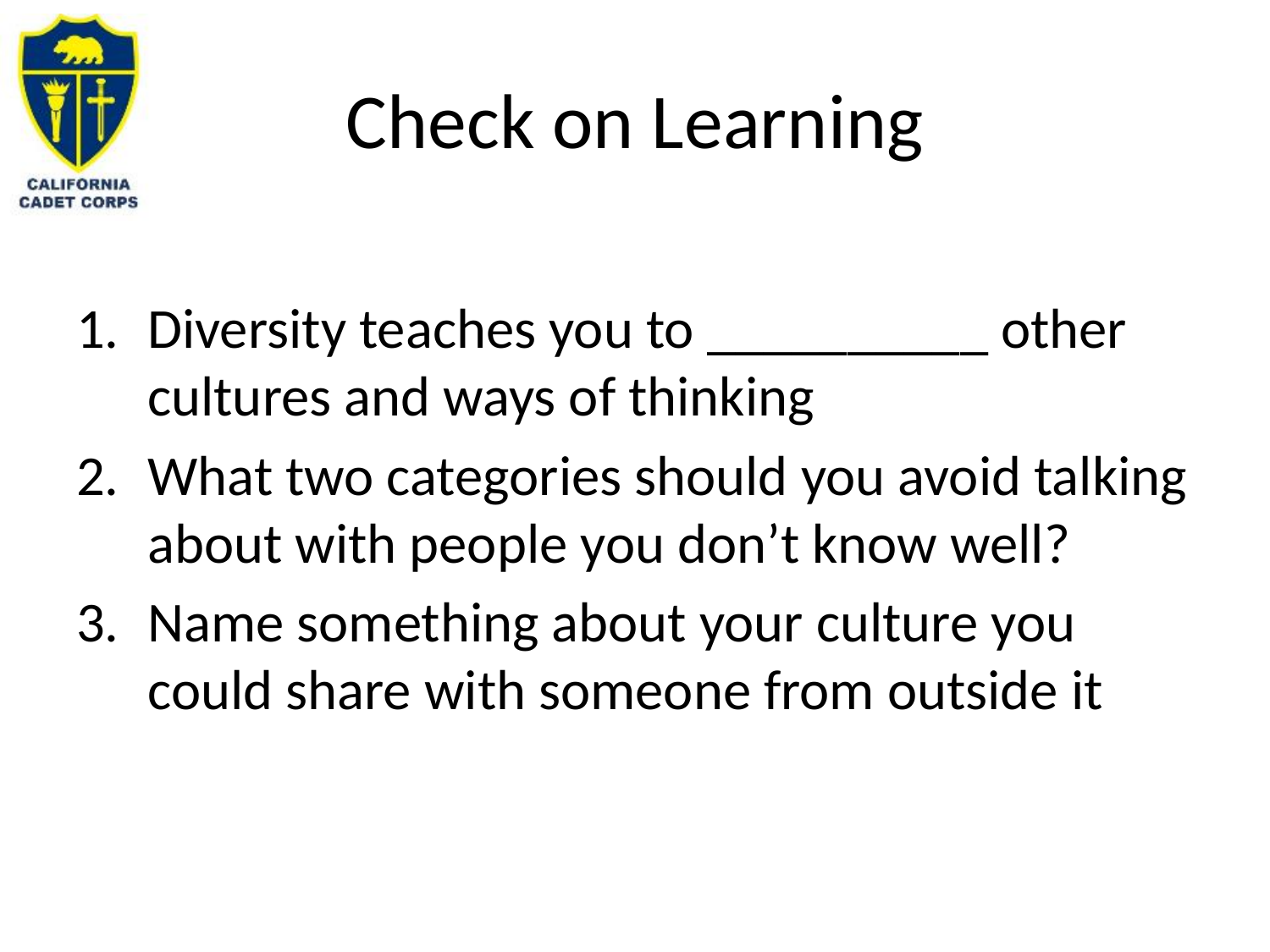

# Check on Learning
Diversity teaches you to __________ other cultures and ways of thinking
What two categories should you avoid talking about with people you don’t know well?
Name something about your culture you could share with someone from outside it